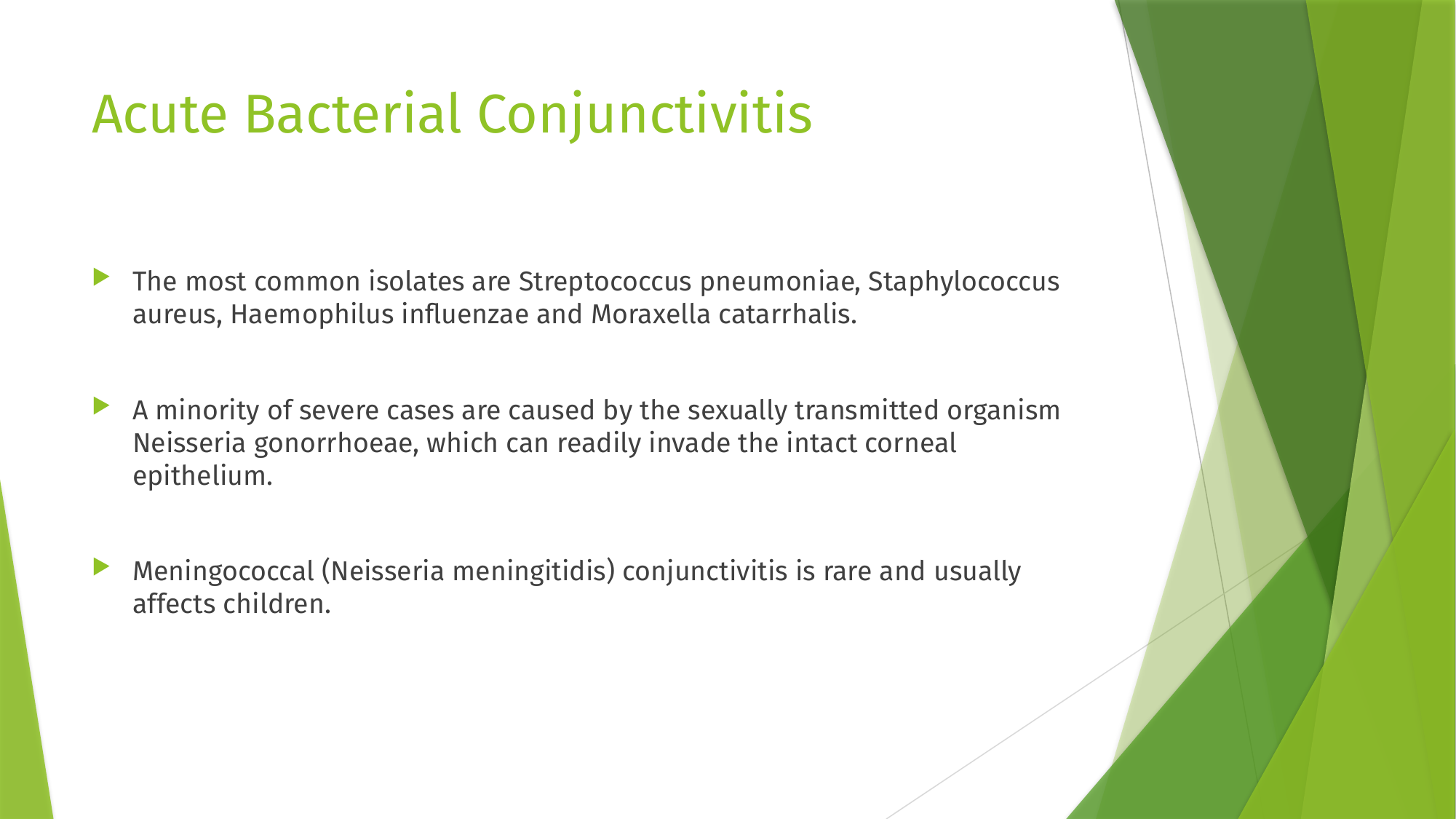

# Acute Bacterial Conjunctivitis
The most common isolates are Streptococcus pneumoniae, Staphylococcus aureus, Haemophilus influenzae and Moraxella catarrhalis.

A minority of severe cases are caused by the sexually transmitted organism Neisseria gonorrhoeae, which can readily invade the intact corneal epithelium.

Meningococcal (Neisseria meningitidis) conjunctivitis is rare and usually affects children.